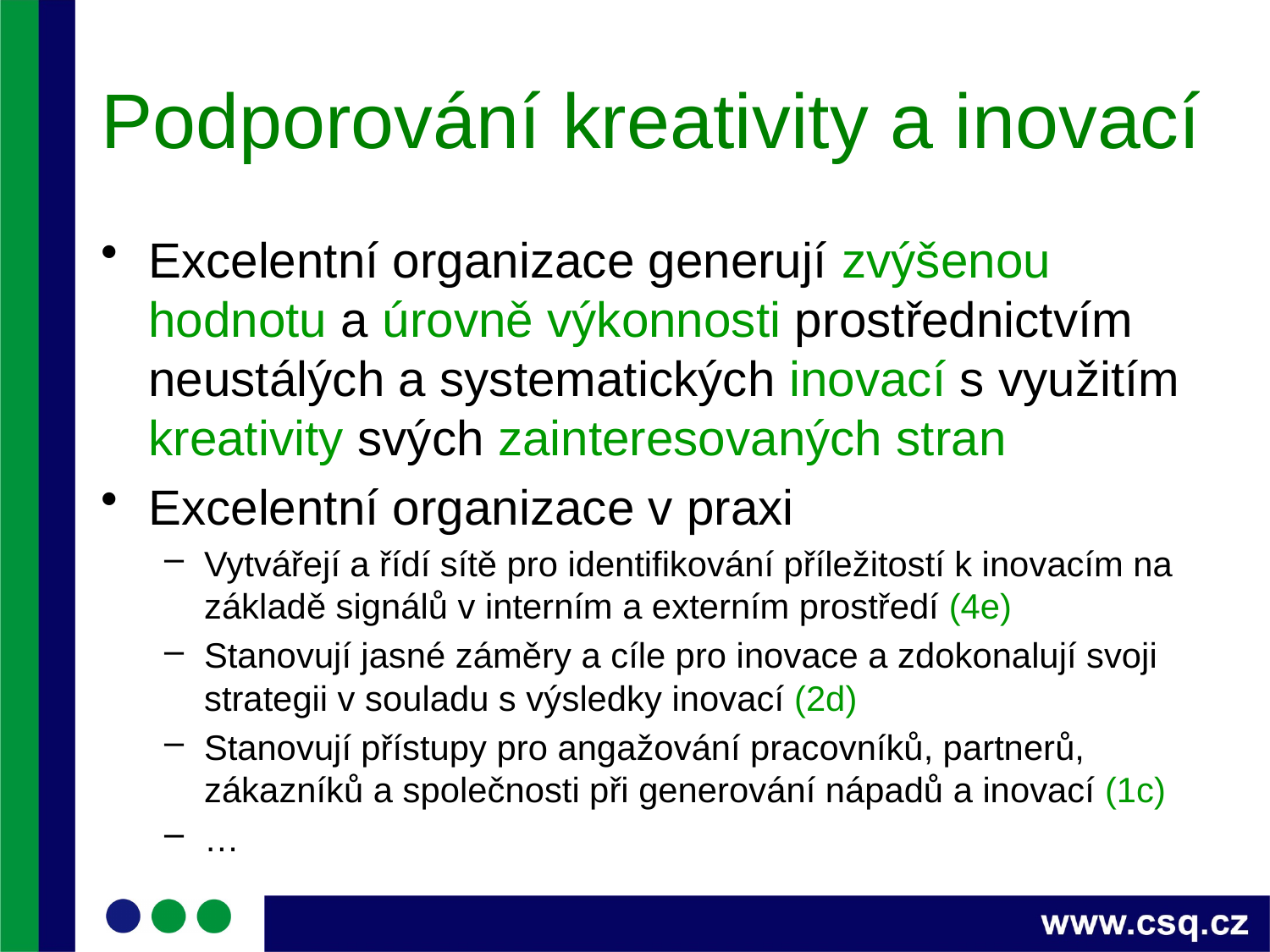

# Podporování kreativity a inovací
Excelentní organizace generují zvýšenou hodnotu a úrovně výkonnosti prostřednictvím neustálých a systematických inovací s využitím kreativity svých zainteresovaných stran
Excelentní organizace v praxi
Vytvářejí a řídí sítě pro identifikování příležitostí k inovacím na základě signálů v interním a externím prostředí (4e)
Stanovují jasné záměry a cíle pro inovace a zdokonalují svoji strategii v souladu s výsledky inovací (2d)
Stanovují přístupy pro angažování pracovníků, partnerů, zákazníků a společnosti při generování nápadů a inovací (1c)
…